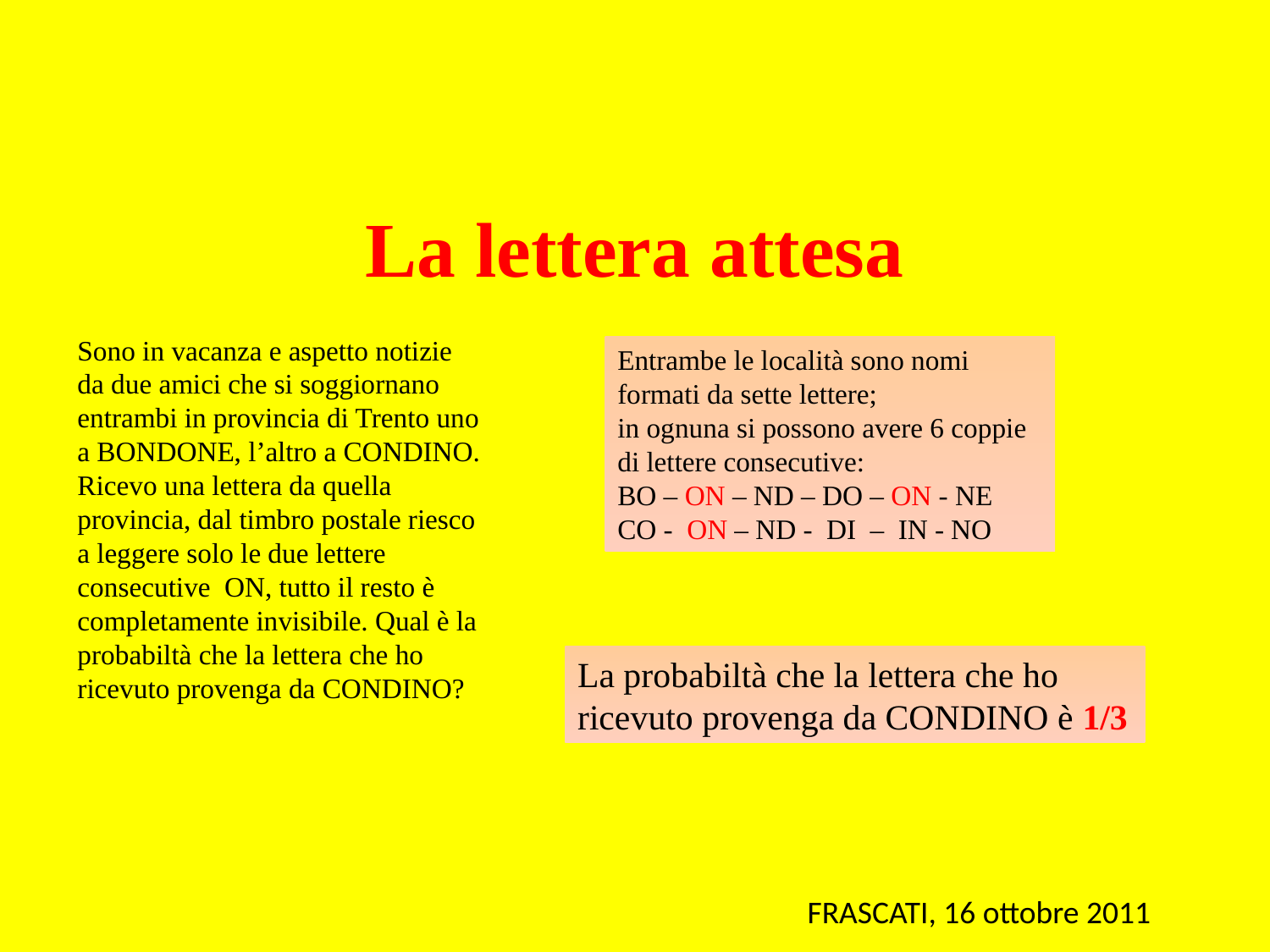

# La lettera attesa
Sono in vacanza e aspetto notizie da due amici che si soggiornano entrambi in provincia di Trento uno a BONDONE, l’altro a CONDINO.
Ricevo una lettera da quella provincia, dal timbro postale riesco a leggere solo le due lettere consecutive  ON, tutto il resto è completamente invisibile. Qual è la probabiltà che la lettera che ho ricevuto provenga da CONDINO?

Entrambe le località sono nomi formati da sette lettere;
in ognuna si possono avere 6 coppie di lettere consecutive:
BO – ON – ND – DO – ON - NE
CO -  ON – ND -  DI  –  IN - NO
La probabiltà che la lettera che ho ricevuto provenga da CONDINO è 1/3
FRASCATI, 16 ottobre 2011